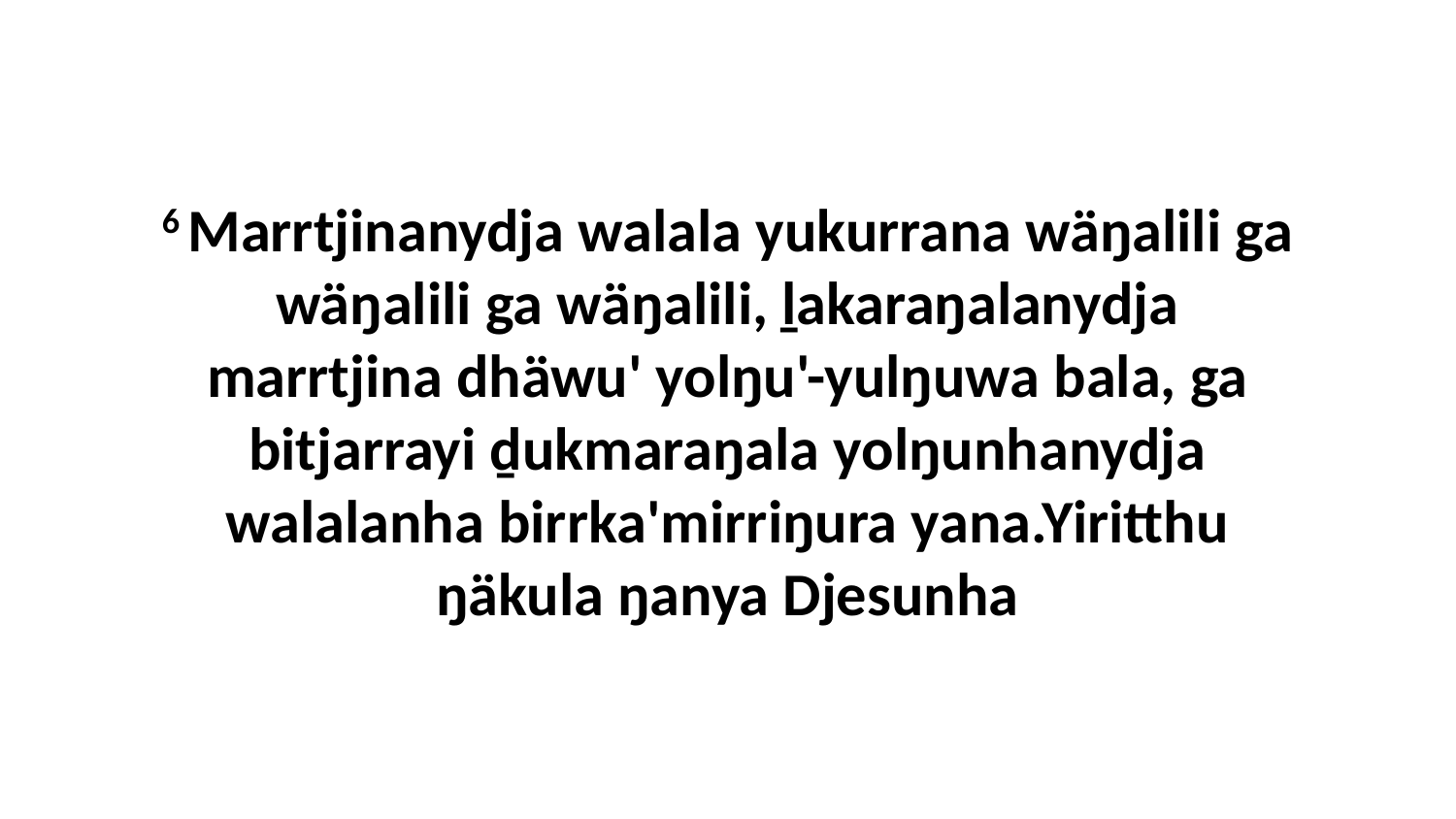

6 Marrtjinanydja walala yukurrana wäŋalili ga wäŋalili ga wäŋalili, ḻakaraŋalanydja marrtjina dhäwu' yolŋu'-yulŋuwa bala, ga bitjarrayi ḏukmaraŋala yolŋunhanydja walalanha birrka'mirriŋura yana.Yiritthu ŋäkula ŋanya Djesunha